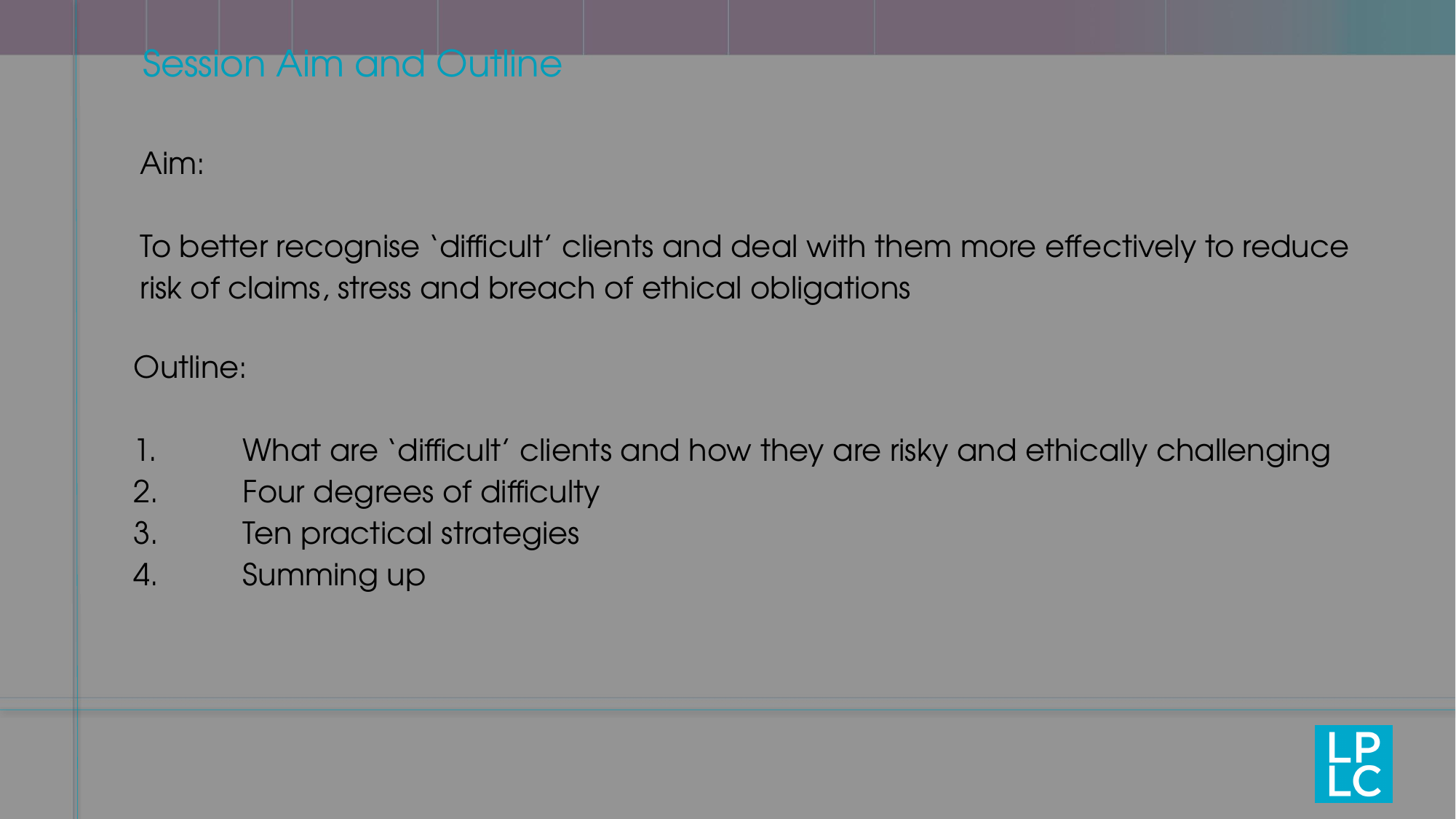

# Session Aim and Outline
Aim:
To better recognise ‘difficult’ clients and deal with them more effectively to reduce risk of claims, stress and breach of ethical obligations

Outline:
1. 	What are ‘difficult’ clients and how they are risky and ethically challenging
2. 	Four degrees of difficulty
3. 	Ten practical strategies
4. 	Summing up